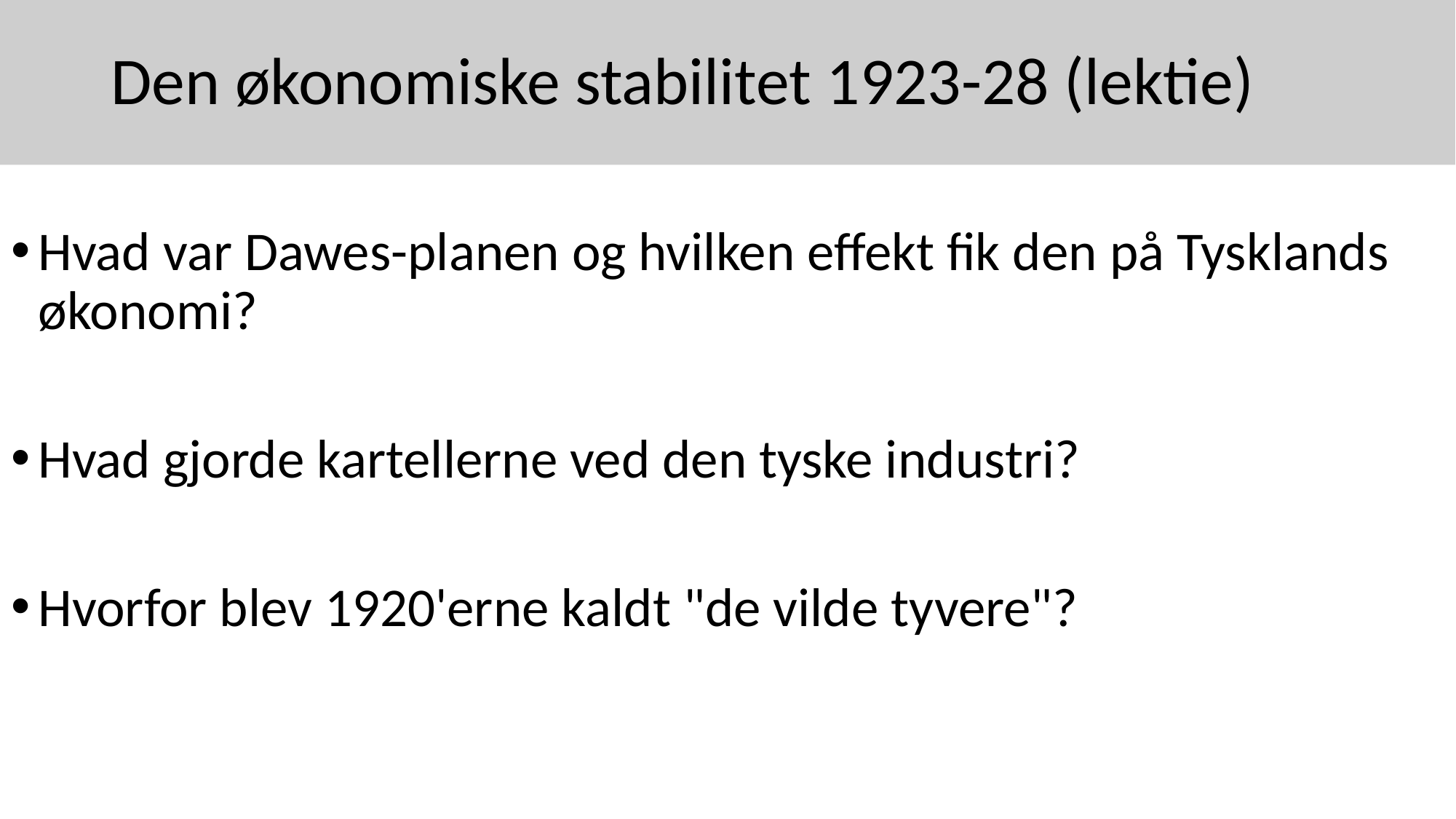

# Den økonomiske stabilitet 1923-28 (lektie)
Hvad var Dawes-planen og hvilken effekt fik den på Tysklands økonomi?

Hvad gjorde kartellerne ved den tyske industri?

Hvorfor blev 1920'erne kaldt "de vilde tyvere"?